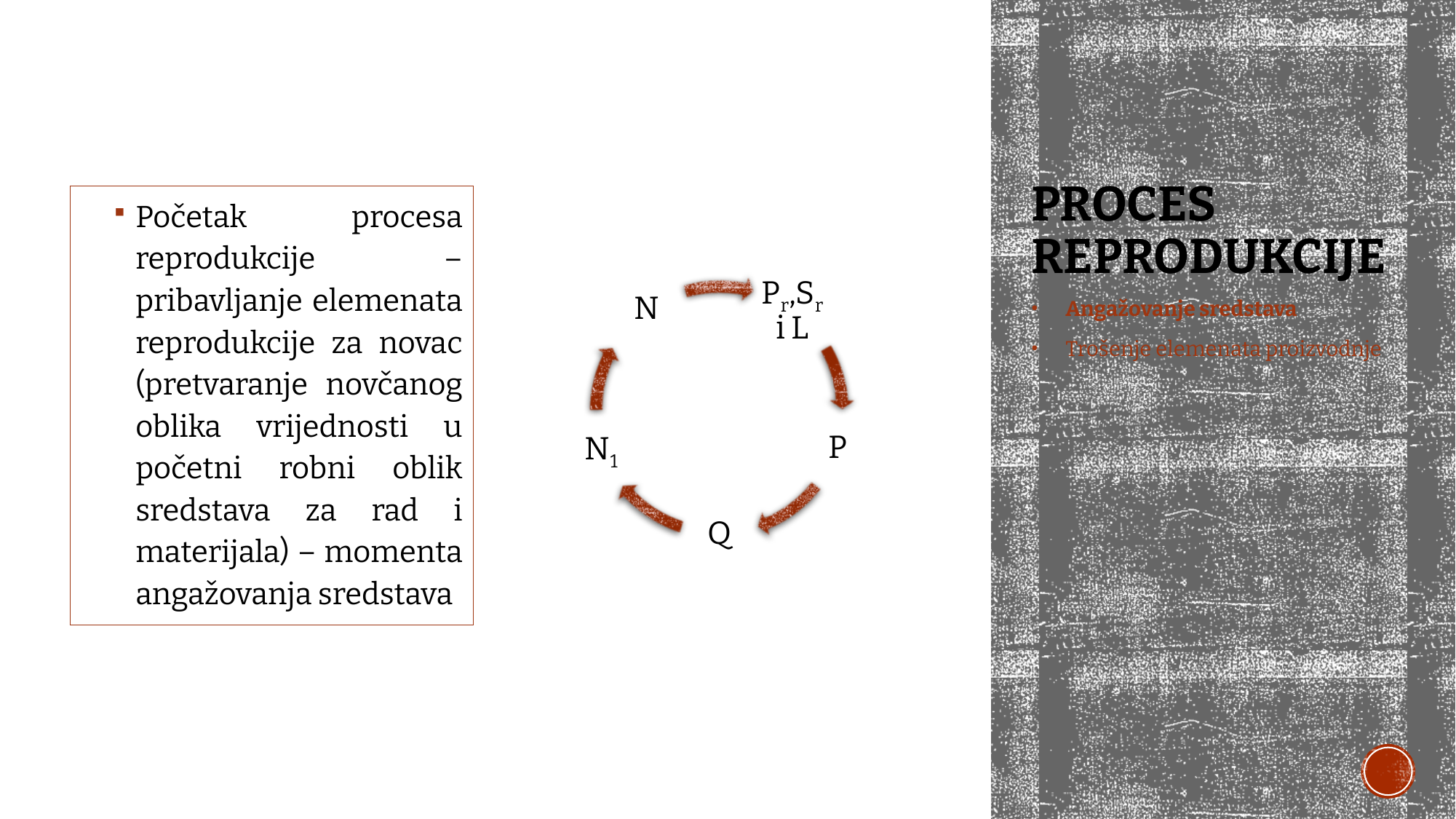

# Proces reprodukcije
Početak procesa reprodukcije – pribavljanje elemenata reprodukcije za novac (pretvaranje novčanog oblika vrijednosti u početni robni oblik sredstava za rad i materijala) – momenta angažovanja sredstava

Pr,Sr i L
P
Q
N1
N
Angažovanje sredstava
Trošenje elemenata proizvodnje